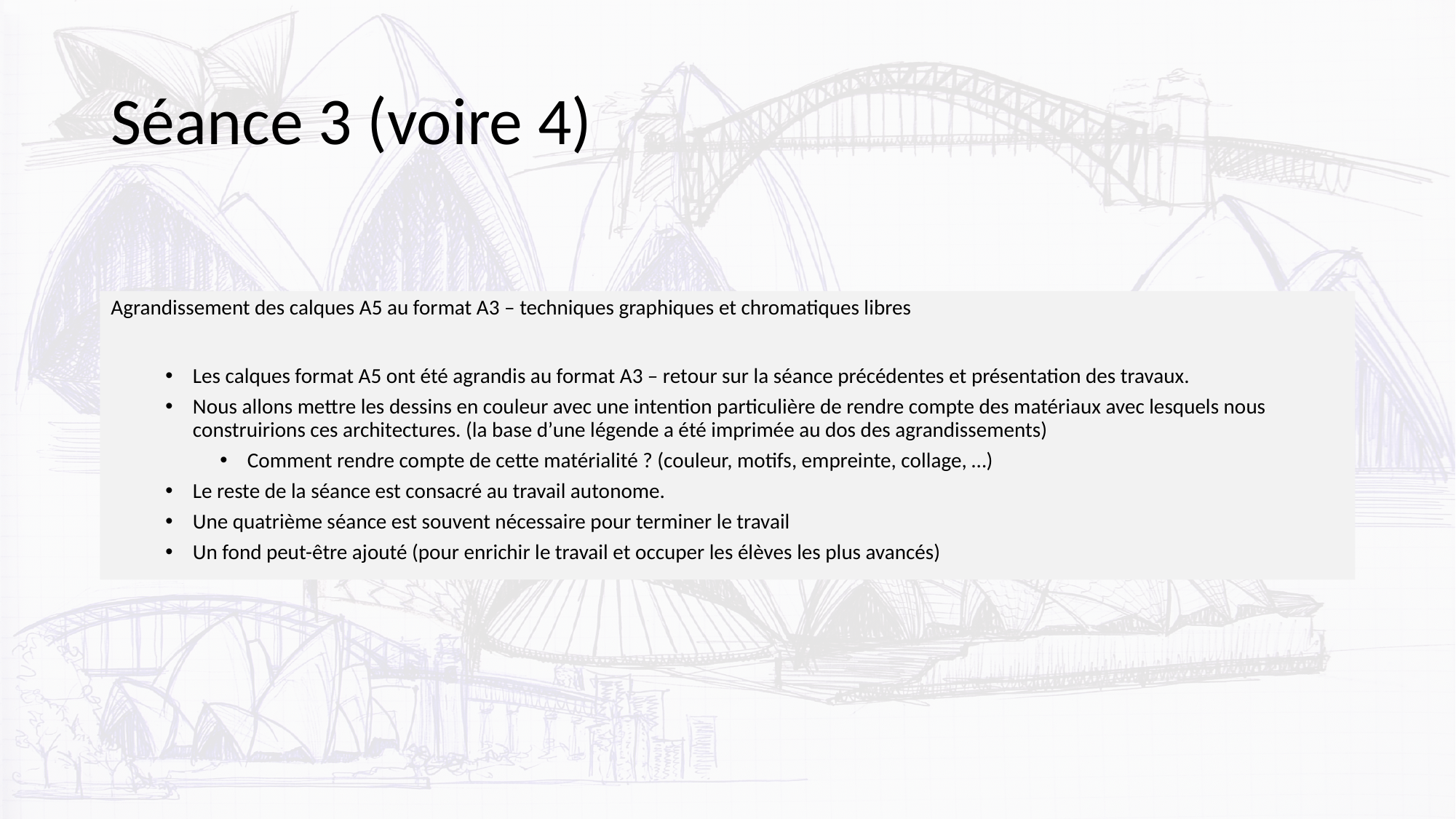

# Séance 3 (voire 4)
Agrandissement des calques A5 au format A3 – techniques graphiques et chromatiques libres

Les calques format A5 ont été agrandis au format A3 – retour sur la séance précédentes et présentation des travaux.
Nous allons mettre les dessins en couleur avec une intention particulière de rendre compte des matériaux avec lesquels nous construirions ces architectures. (la base d’une légende a été imprimée au dos des agrandissements)
Comment rendre compte de cette matérialité ? (couleur, motifs, empreinte, collage, …)
Le reste de la séance est consacré au travail autonome.
Une quatrième séance est souvent nécessaire pour terminer le travail
Un fond peut-être ajouté (pour enrichir le travail et occuper les élèves les plus avancés)